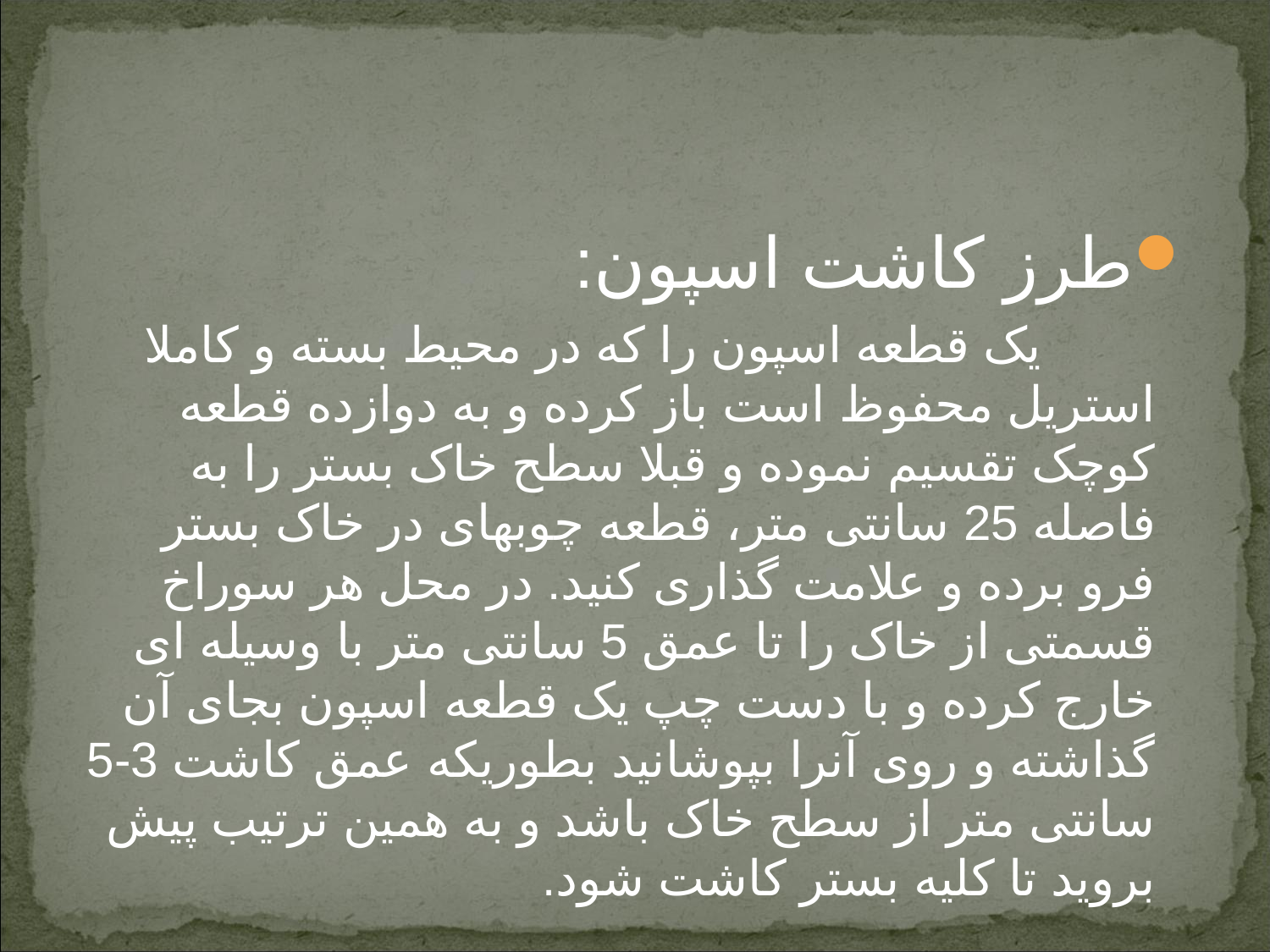

طرز کاشت اسپون:
           یک قطعه اسپون را که در محیط بسته و کاملا استریل محفوظ است باز کرده و به دوازده قطعه کوچک تقسیم نموده و قبلا سطح خاک بستر را به فاصله 25 سانتی متر، قطعه چوبهای در خاک بستر فرو برده و علامت گذاری کنید. در محل هر سوراخ قسمتی از خاک را تا عمق 5 سانتی متر با وسیله ای خارج کرده و با دست چپ یک قطعه اسپون بجای آن گذاشته و روی آنرا بپوشانید بطوریکه عمق کاشت 3-5 سانتی متر از سطح خاک باشد و به همین ترتیب پیش بروید تا کلیه بستر کاشت شود.